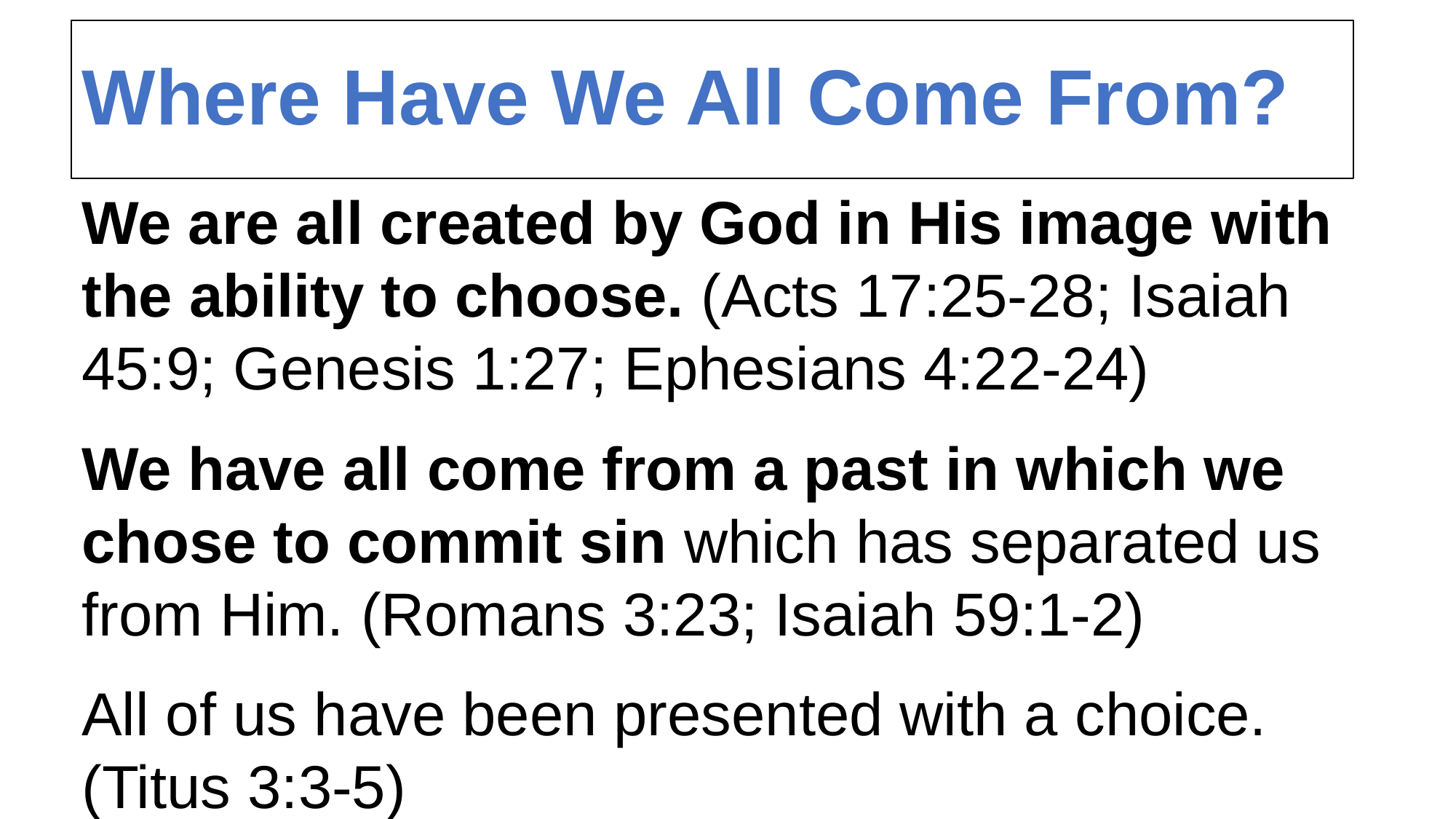

# Where Have We All Come From?
We are all created by God in His image with the ability to choose. (Acts 17:25-28; Isaiah 45:9; Genesis 1:27; Ephesians 4:22-24)
We have all come from a past in which we chose to commit sin which has separated us from Him. (Romans 3:23; Isaiah 59:1-2)
All of us have been presented with a choice. (Titus 3:3-5)